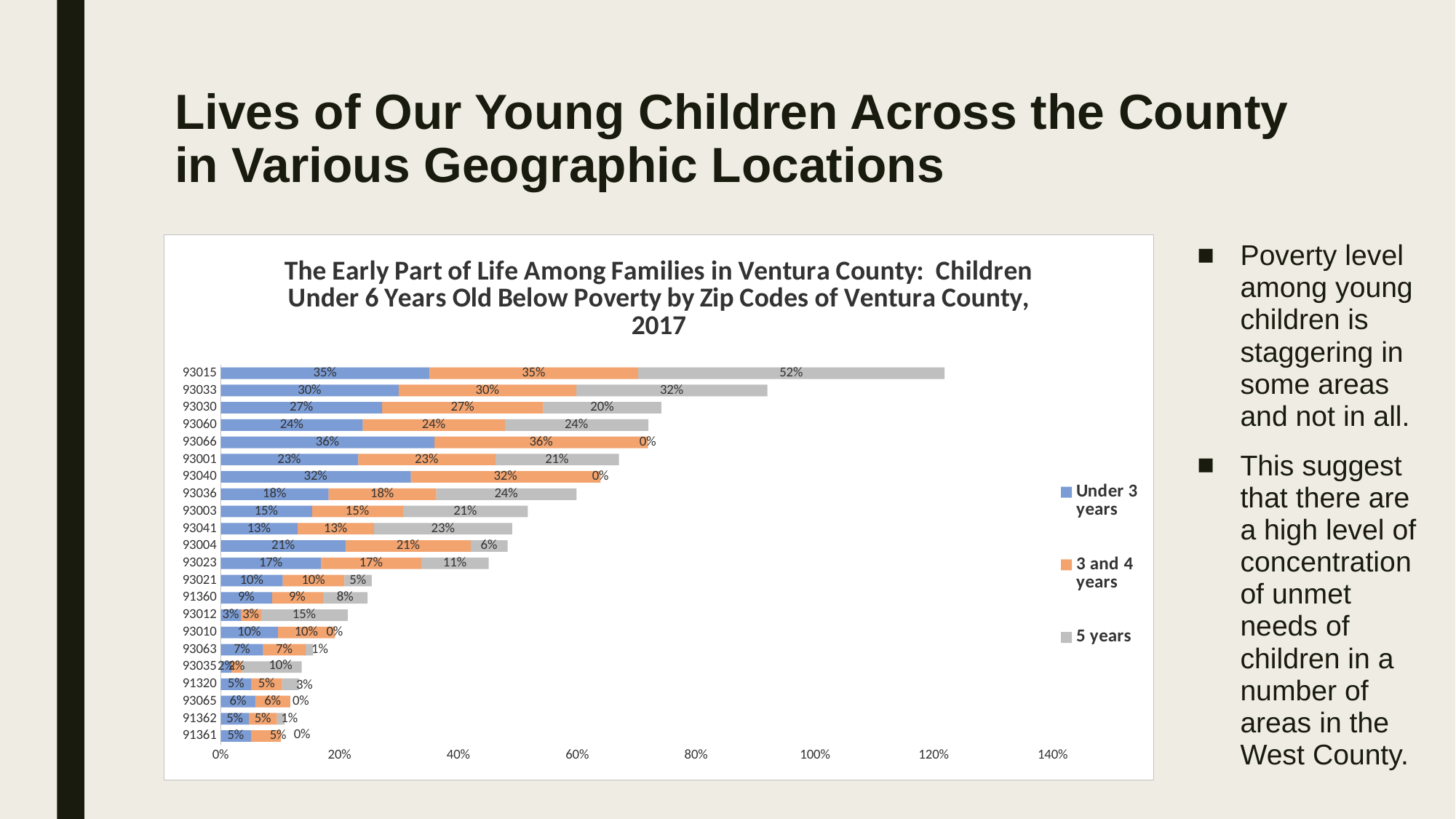

# Lives of Our Young Children Across the County in Various Geographic Locations

### Chart: The Early Part of Life Among Families in Ventura County:  Children Under 6 Years Old Below Poverty by Zip Codes of Ventura County, 2017

| Category | Under 3 years | 3 and 4 years | 5 years |
|---|---|---|---|
| 91361 | 0.050452781371280814 | 0.050452781371280814 | 0.0 |
| 91362 | 0.0472131147540985 | 0.0472131147540985 | 0.012526096033402922 |
| 93065 | 0.05839416058394174 | 0.05839416058394176 | 0.0 |
| 91320 | 0.051448170731707286 | 0.051448170731707286 | 0.028513238289205784 |
| 93035 | 0.017806267806267807 | 0.017806267806267807 | 0.10028653295129 |
| 93063 | 0.07113896056026539 | 0.07113896056026539 | 0.013029315960912061 |
| 93010 | 0.09597637504614284 | 0.09597637504614284 | 0.0 |
| 93012 | 0.03374233128834359 | 0.03374233128834359 | 0.1456953642384106 |
| 91360 | 0.08590197069226885 | 0.08590197069226885 | 0.07506053268765134 |
| 93021 | 0.10393925011865222 | 0.10393925011865222 | 0.045977011494252866 |
| 93023 | 0.16861219195849544 | 0.16861219195849544 | 0.11347517730496454 |
| 93004 | 0.2102161100196464 | 0.2102161100196464 | 0.06187624750499002 |
| 93041 | 0.12892156862745097 | 0.12892156862745097 | 0.2321428571428572 |
| 93003 | 0.15331212033555106 | 0.15331212033555106 | 0.2096219931271479 |
| 93036 | 0.18117438772499306 | 0.18117438772499303 | 0.23615160349854217 |
| 93040 | 0.31944444444444564 | 0.31944444444444564 | 0.0 |
| 93001 | 0.23099415204678403 | 0.23099415204678406 | 0.20772946859903446 |
| 93066 | 0.3593750000000008 | 0.3593750000000008 | 0.0 |
| 93060 | 0.23891891891891892 | 0.23891891891891892 | 0.24150943396226507 |
| 93030 | 0.27120908483633843 | 0.27120908483633843 | 0.1985670419652 |
| 93033 | 0.2991441380247249 | 0.29914413802472495 | 0.32138024357239636 |
| 93015 | 0.3511146496815286 | 0.35111464968152867 | 0.5155555555555555 |
Poverty level among young children is staggering in some areas and not in all.
This suggest that there are a high level of concentration of unmet needs of children in a number of areas in the West County.